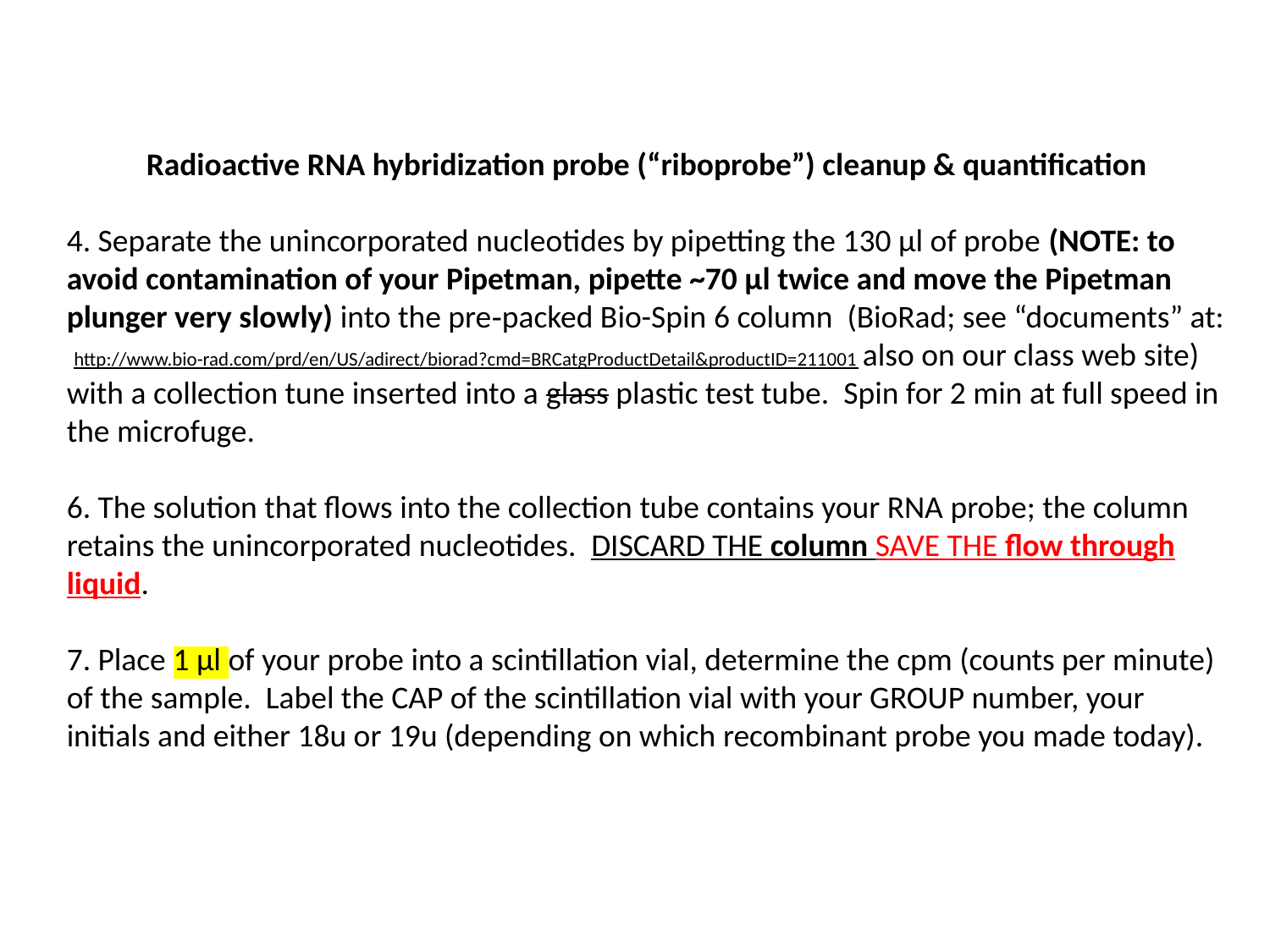

Radioactive RNA hybridization probe (“riboprobe”) cleanup & quantification

4. Separate the unincorporated nucleotides by pipetting the 130 µl of probe (NOTE: to avoid contamination of your Pipetman, pipette ~70 µl twice and move the Pipetman plunger very slowly) into the pre‑packed Bio-Spin 6 column  (BioRad; see “documents” at:  http://www.bio-rad.com/prd/en/US/adirect/biorad?cmd=BRCatgProductDetail&productID=211001 also on our class web site) with a collection tune inserted into a glass plastic test tube.  Spin for 2 min at full speed in the microfuge.

6. The solution that flows into the collection tube contains your RNA probe; the column retains the unincorporated nucleotides.  DISCARD THE column SAVE THE flow through liquid.

7. Place 1 µl of your probe into a scintillation vial, determine the cpm (counts per minute) of the sample.  Label the CAP of the scintillation vial with your GROUP number, your initials and either 18u or 19u (depending on which recombinant probe you made today).